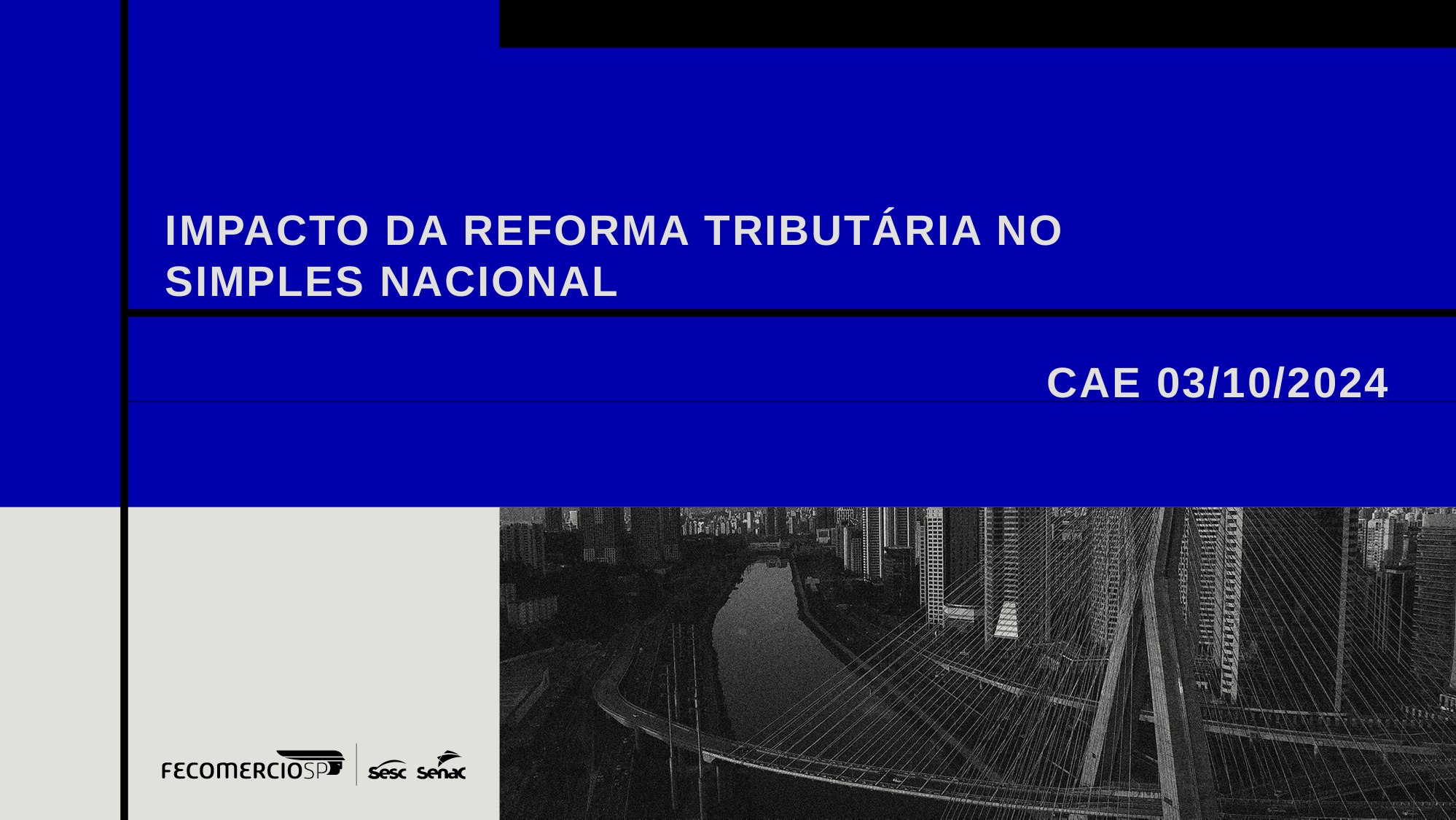

Impacto da reforma tributária no
simples nacional

CAE 03/10/2024